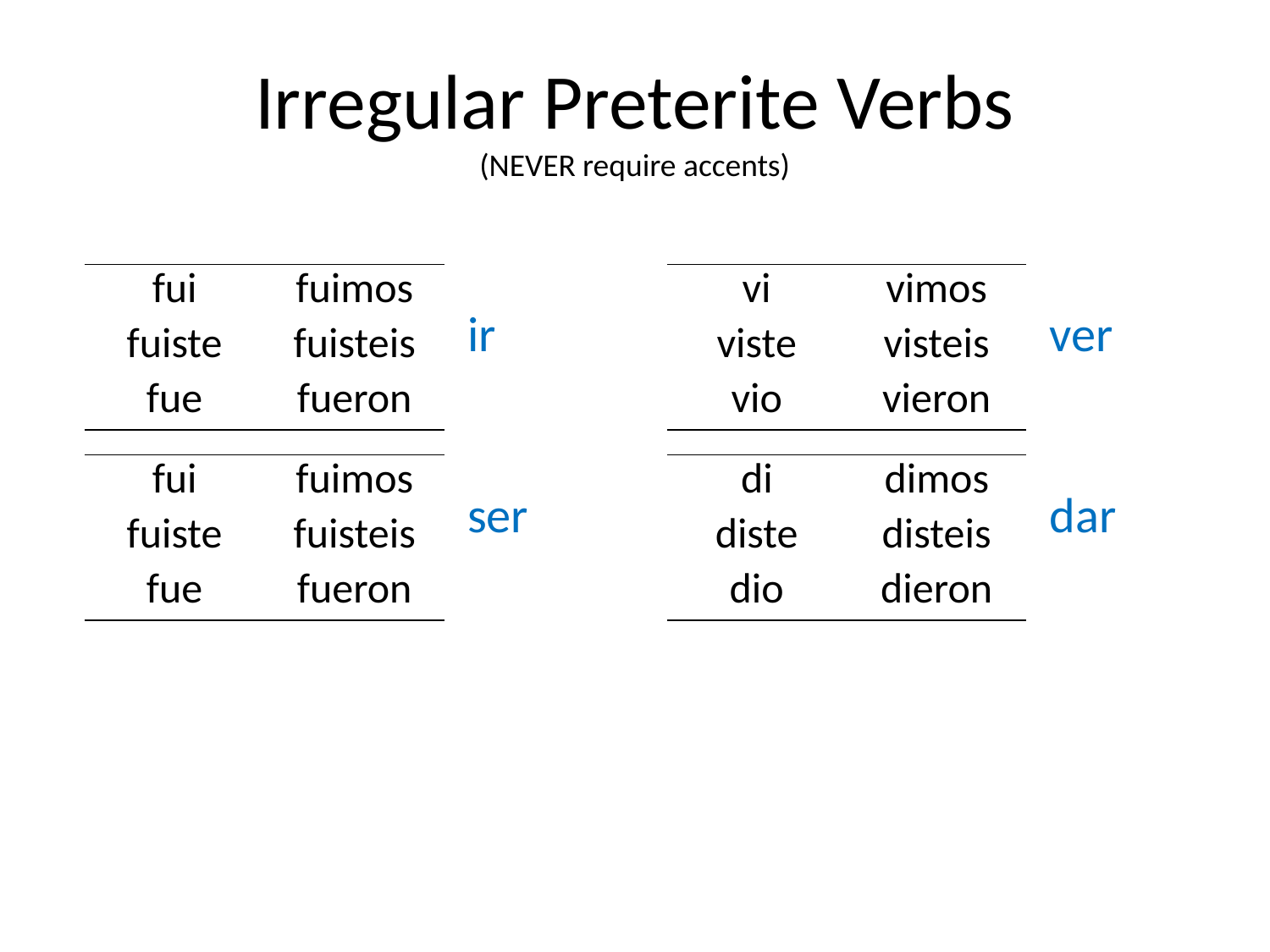

# Irregular Preterite Verbs (NEVER require accents)
| fui | fuimos |
| --- | --- |
| fuiste | fuisteis |
| fue | fueron |
| vi | vimos |
| --- | --- |
| viste | visteis |
| vio | vieron |
ir
ver
| fui | fuimos |
| --- | --- |
| fuiste | fuisteis |
| fue | fueron |
| di | dimos |
| --- | --- |
| diste | disteis |
| dio | dieron |
ser
dar